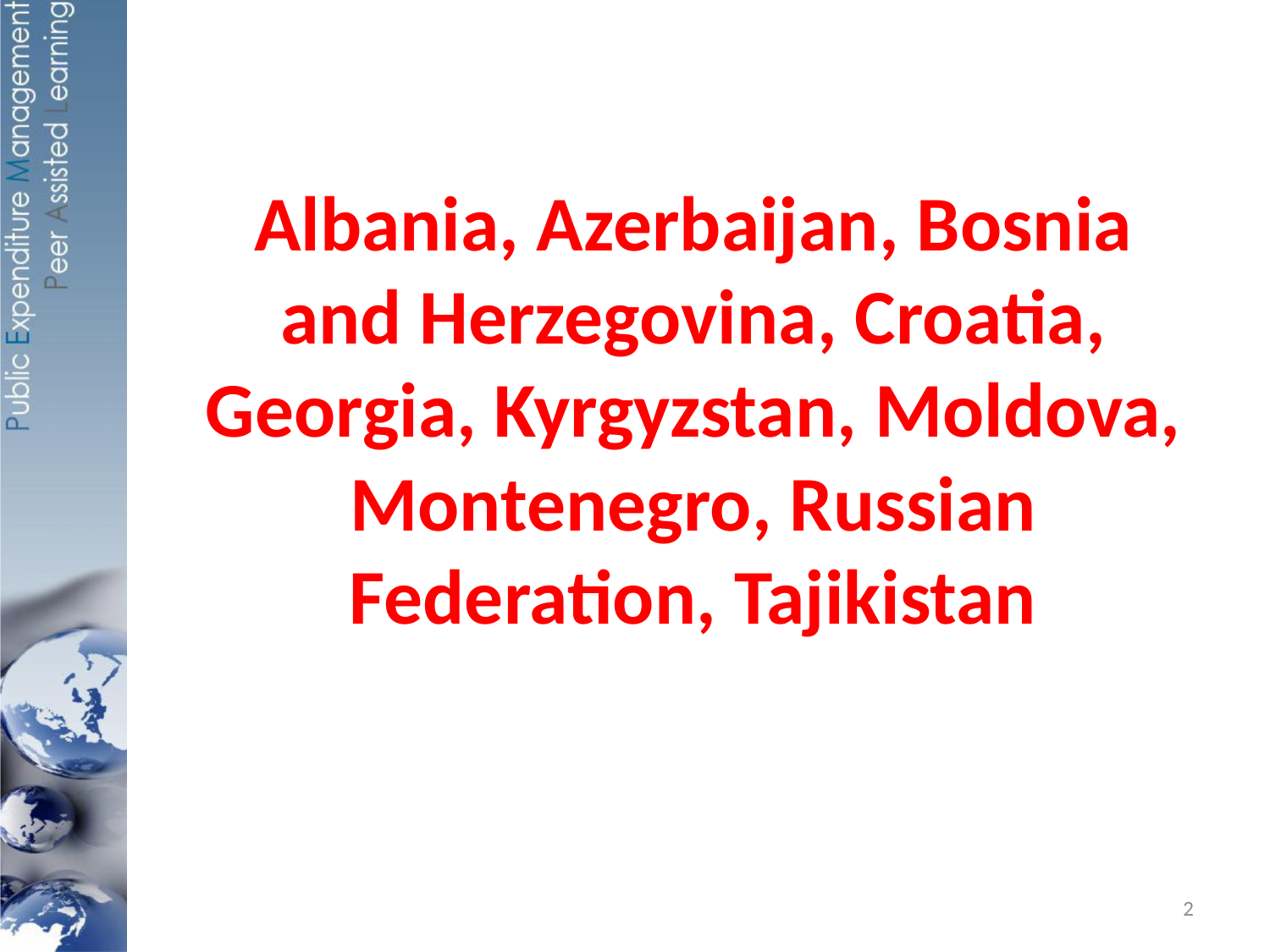

Albania, Azerbaijan, Bosnia and Herzegovina, Croatia, Georgia, Kyrgyzstan, Moldova, Montenegro, Russian Federation, Tajikistan

2